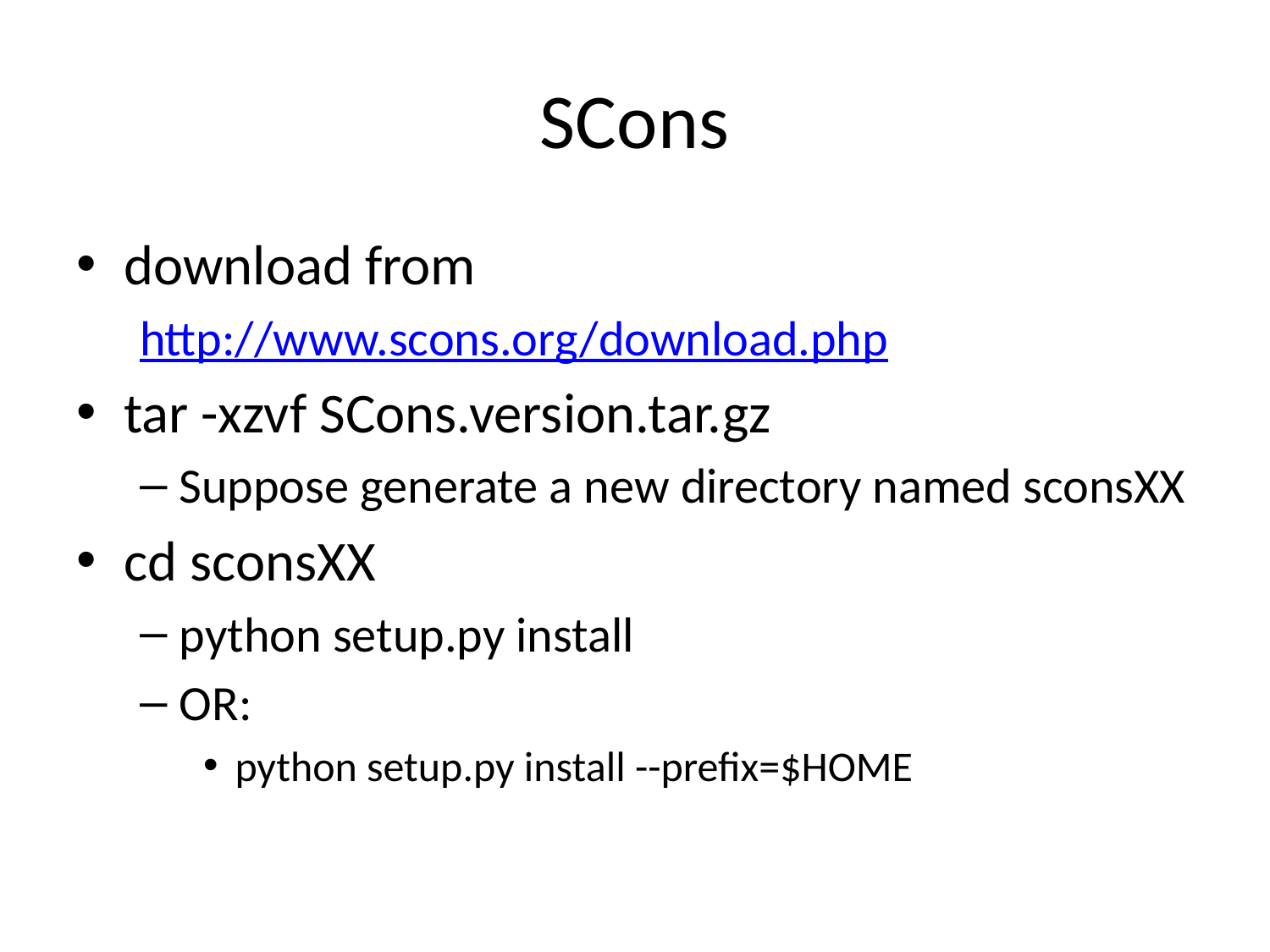

# SCons
download from
http://www.scons.org/download.php
tar -xzvf SCons.version.tar.gz
Suppose generate a new directory named sconsXX
cd sconsXX
python setup.py install
OR:
python setup.py install --prefix=$HOME